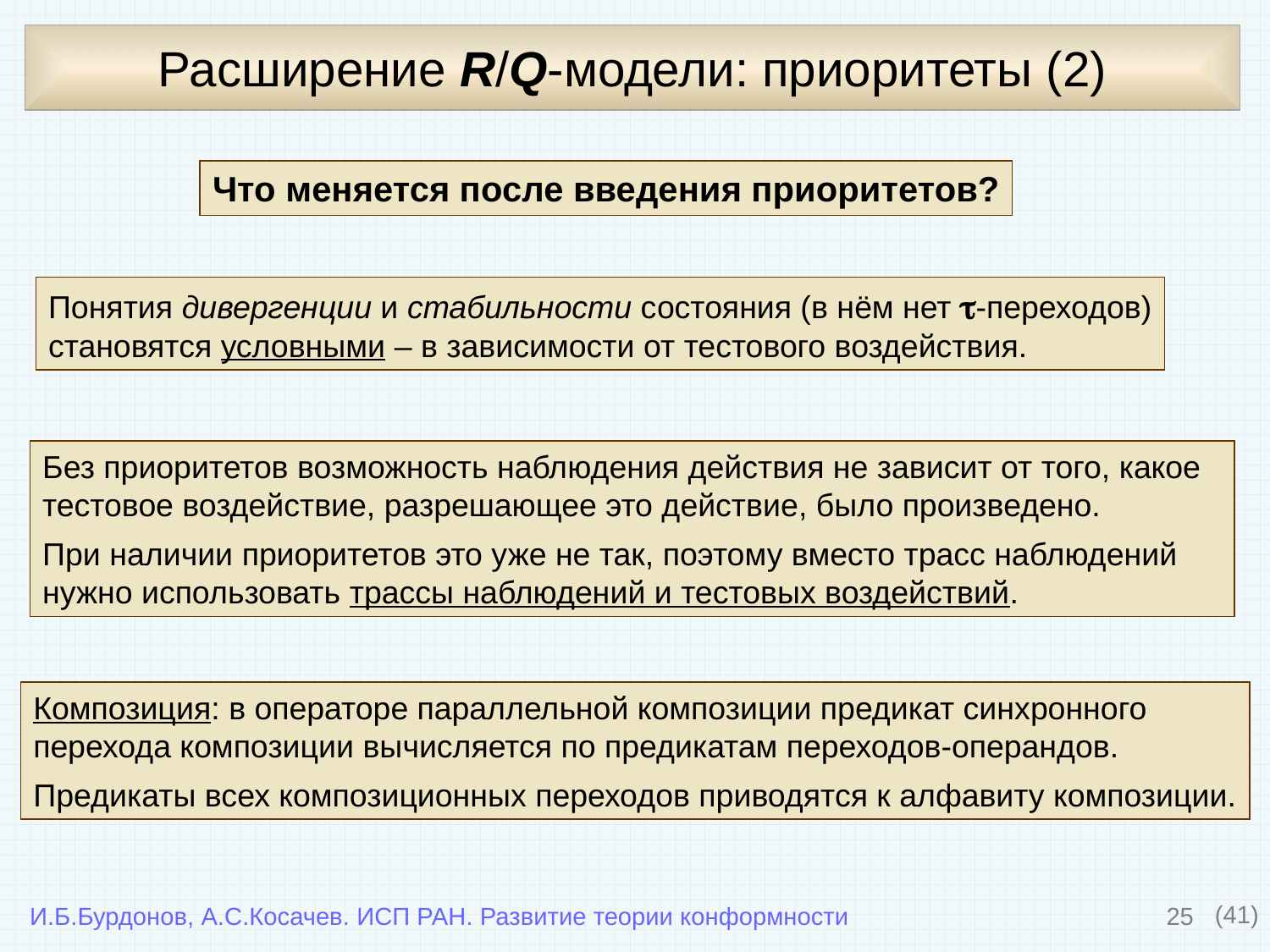

# Расширение R/Q-модели: приоритеты (2)
Что меняется после введения приоритетов?
Понятия дивергенции и стабильности состояния (в нём нет τ-переходов)
становятся условными – в зависимости от тестового воздействия.
Без приоритетов возможность наблюдения действия не зависит от того, какое тестовое воздействие, разрешающее это действие, было произведено.
При наличии приоритетов это уже не так, поэтому вместо трасс наблюдений нужно использовать трассы наблюдений и тестовых воздействий.
Композиция: в операторе параллельной композиции предикат синхронного
перехода композиции вычисляется по предикатам переходов-операндов.
Предикаты всех композиционных переходов приводятся к алфавиту композиции.
25
(41)
И.Б.Бурдонов, А.С.Косачев. ИСП РАН. Развитие теории конформности